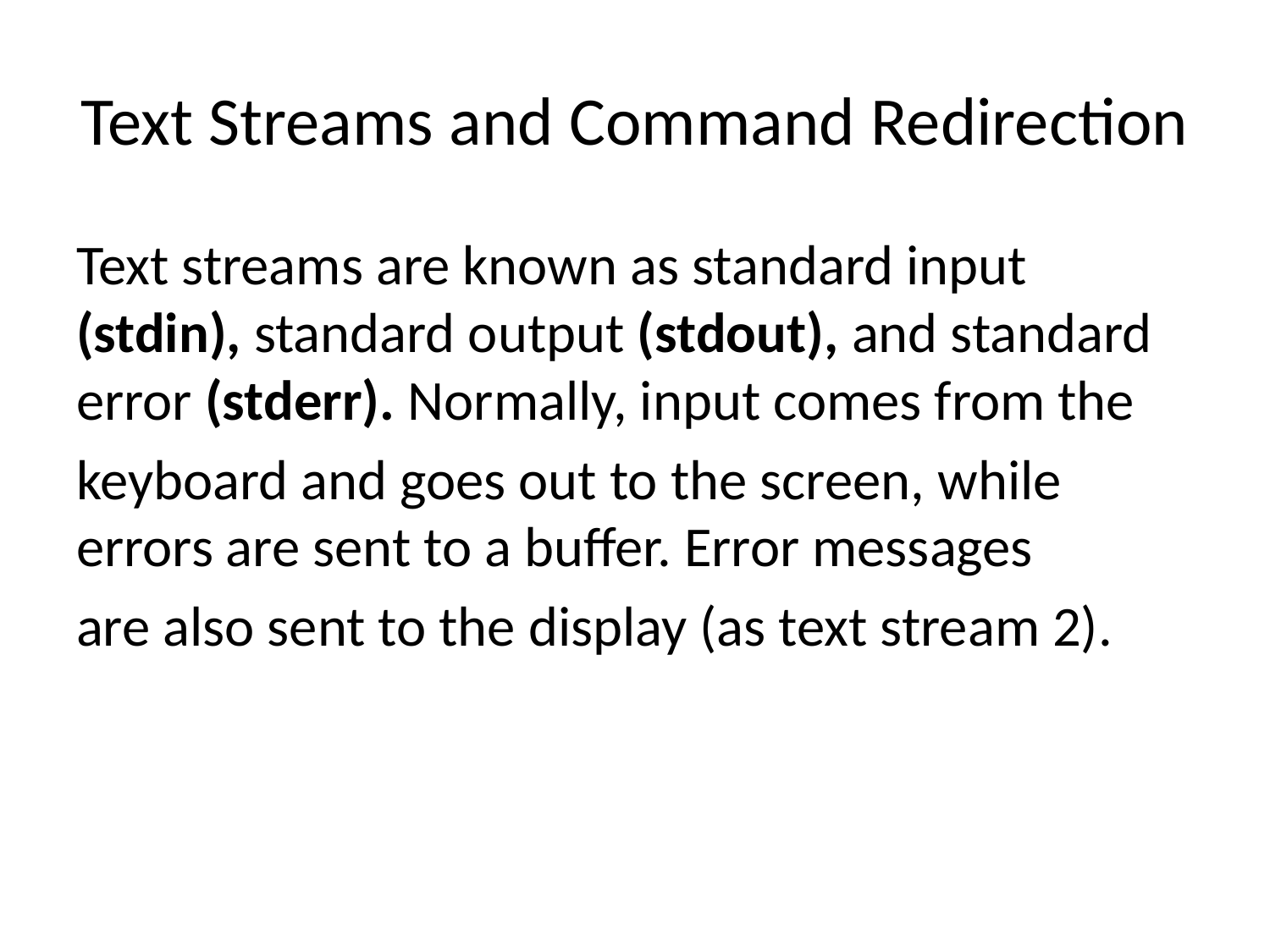

# Text Streams and Command Redirection
Text streams are known as standard input (stdin), standard output (stdout), and standard error (stderr). Normally, input comes from the
keyboard and goes out to the screen, while errors are sent to a buffer. Error messages
are also sent to the display (as text stream 2).